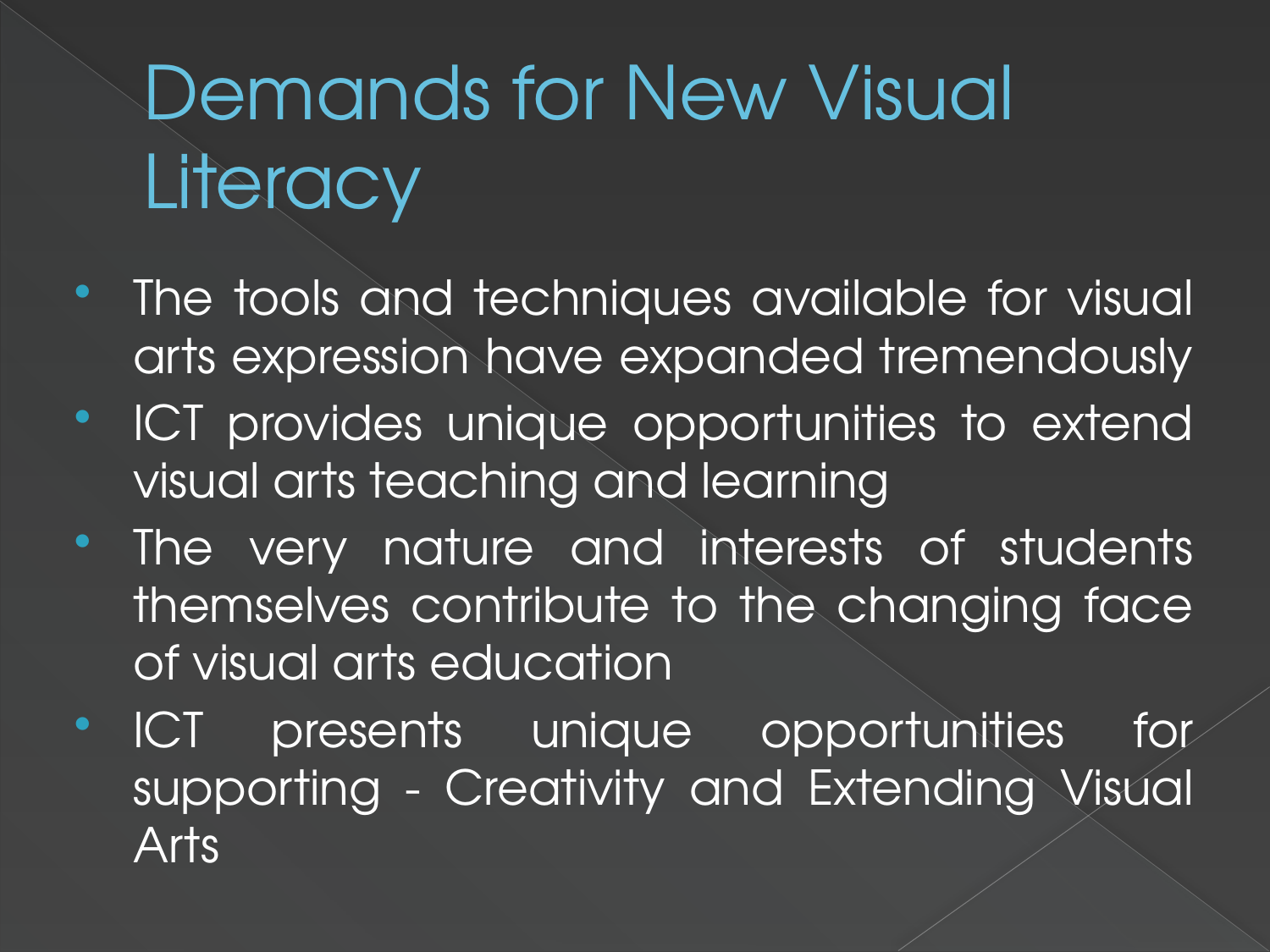

# Demands for New Visual Literacy
The tools and techniques available for visual arts expression have expanded tremendously
ICT provides unique opportunities to extend visual arts teaching and learning
The very nature and interests of students themselves contribute to the changing face of visual arts education
ICT presents unique opportunities for supporting - Creativity and Extending Visual Arts